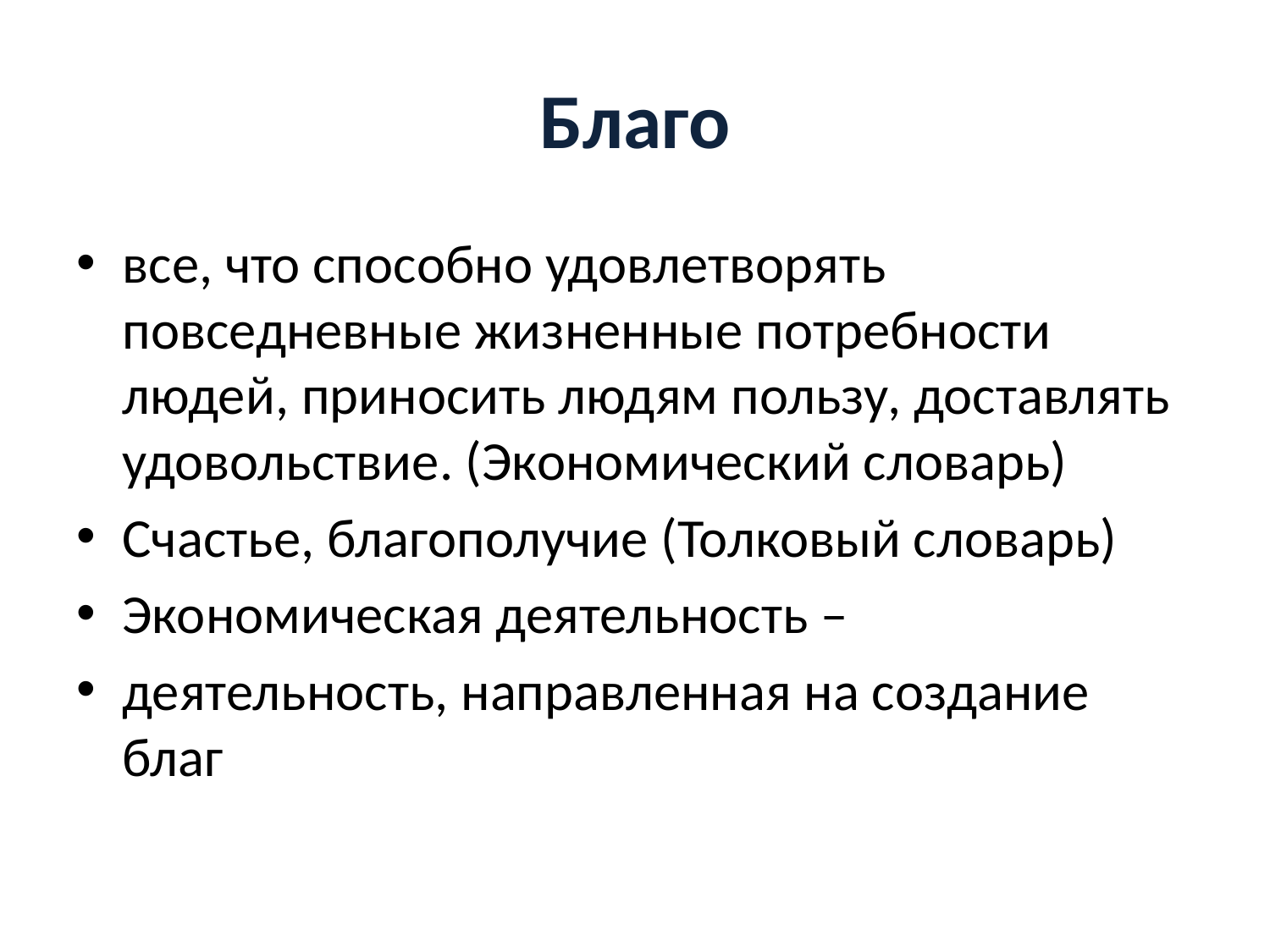

# Благо
все, что способно удовлетворять повседневные жизненные потребности людей, приносить людям пользу, доставлять удовольствие. (Экономический словарь)
Счастье, благополучие (Толковый словарь)
Экономическая деятельность –
деятельность, направленная на создание благ